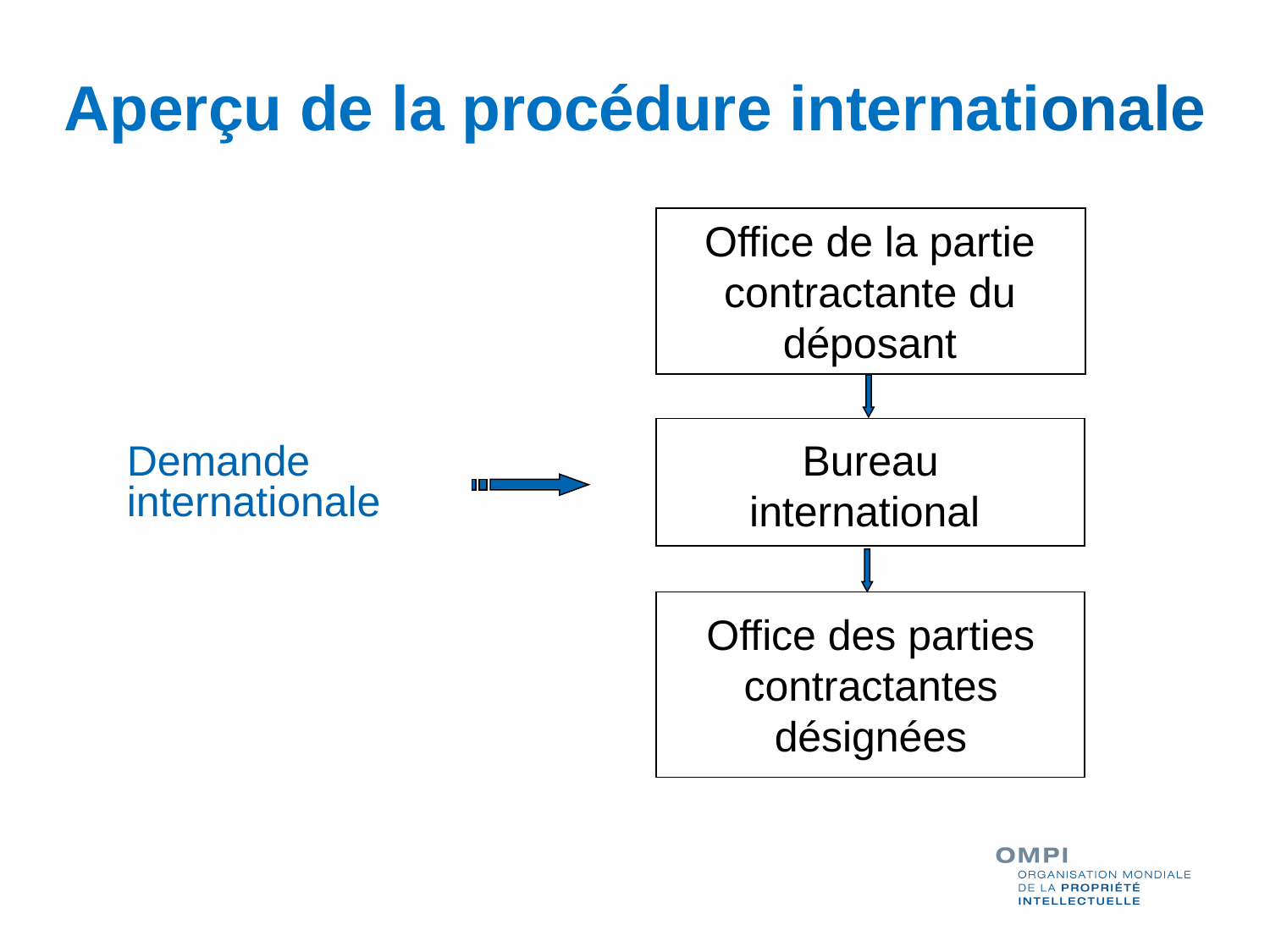

# Aperçu de la procédure internationale

Office de la partie contractante du déposant

Bureau international
Demande
internationale

Office des parties contractantes désignées